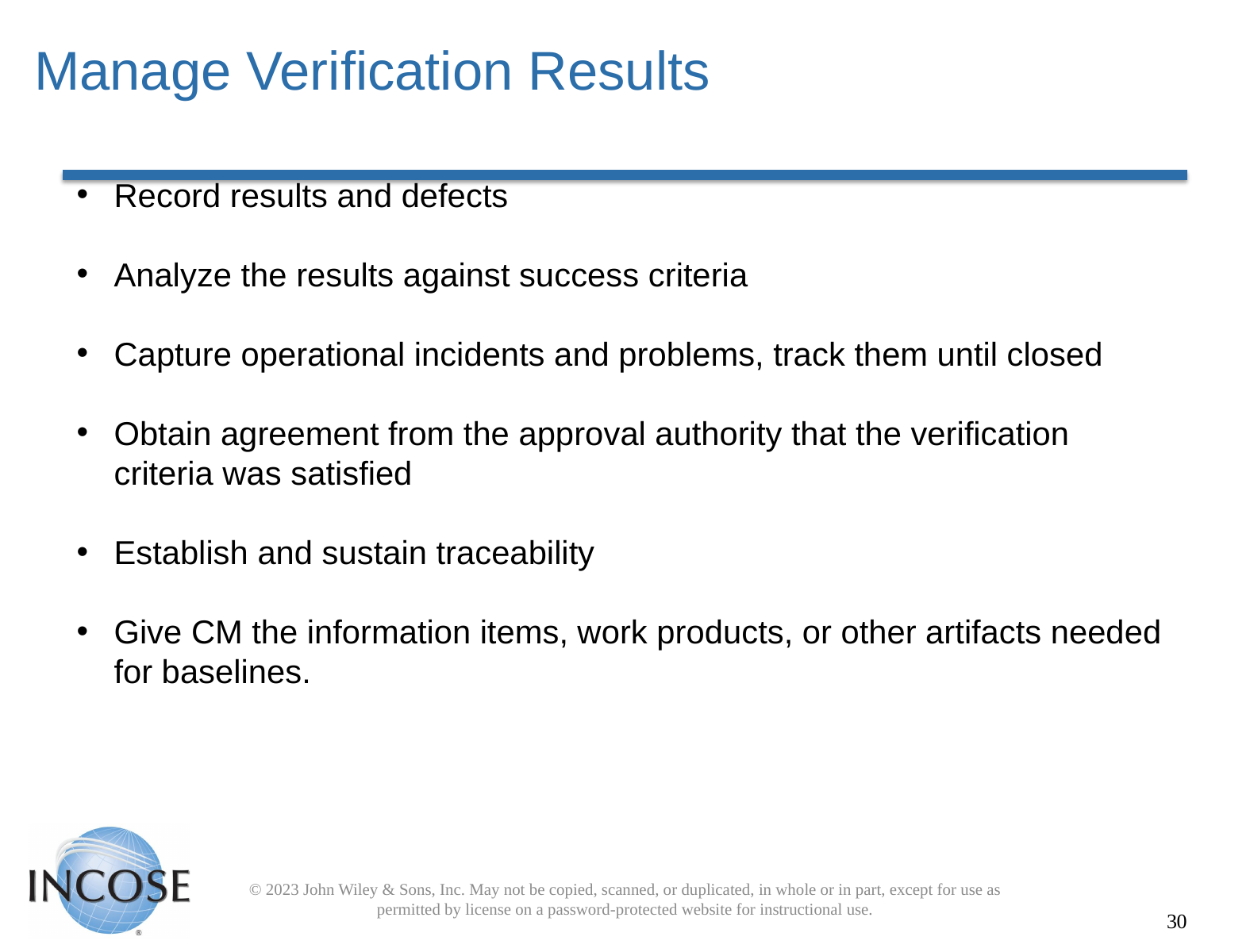

# Manage Verification Results
Record results and defects

Analyze the results against success criteria

Capture operational incidents and problems, track them until closed

Obtain agreement from the approval authority that the verification criteria was satisfied

Establish and sustain traceability

Give CM the information items, work products, or other artifacts needed for baselines.
© 2023 John Wiley & Sons, Inc. May not be copied, scanned, or duplicated, in whole or in part, except for use as permitted by license on a password-protected website for instructional use.

30